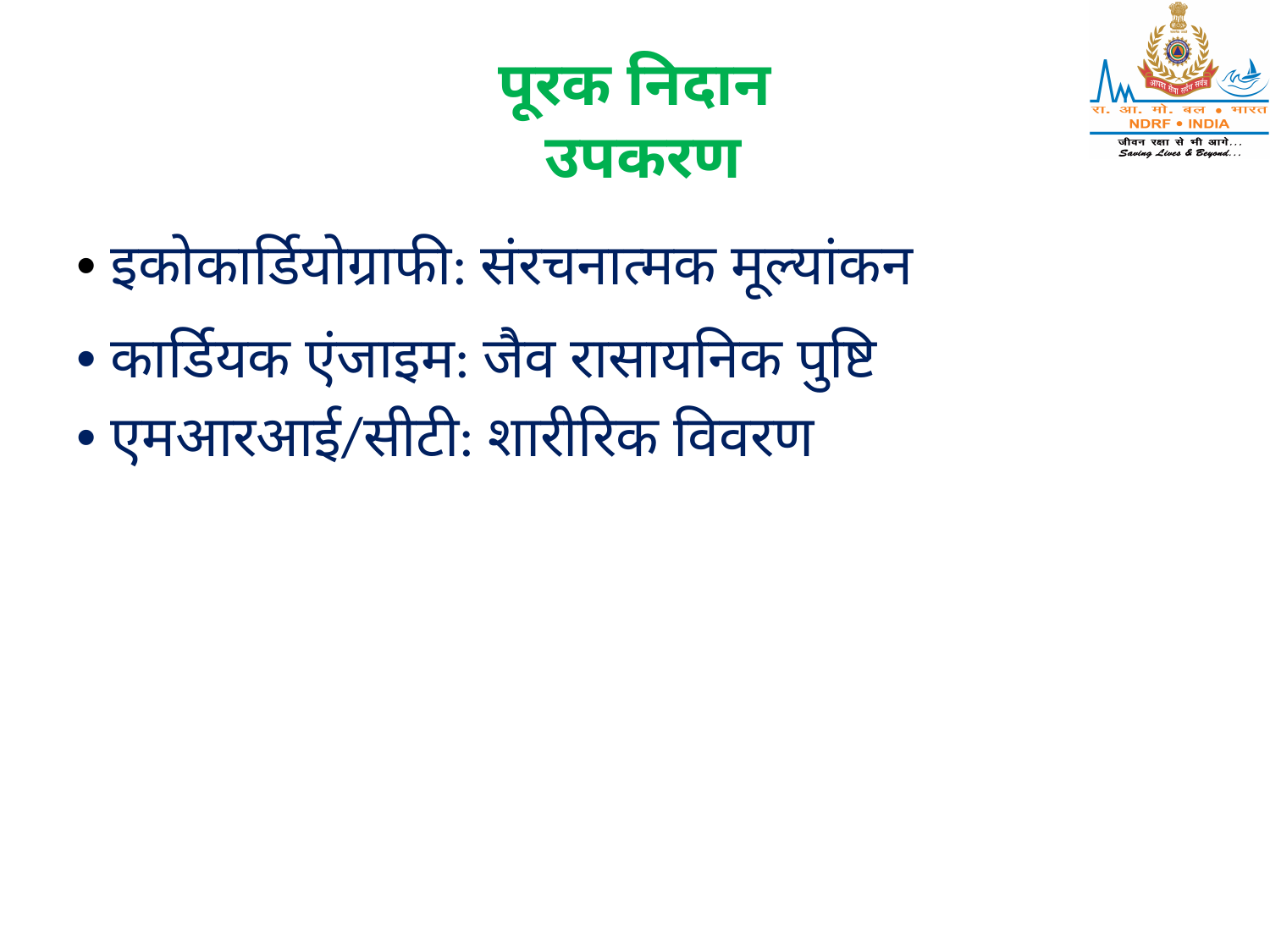

# पूरक निदान उपकरण
• इकोकार्डियोग्राफी: संरचनात्मक मूल्यांकन
• कार्डियक एंजाइम: जैव रासायनिक पुष्टि
• एमआरआई/सीटी: शारीरिक विवरण